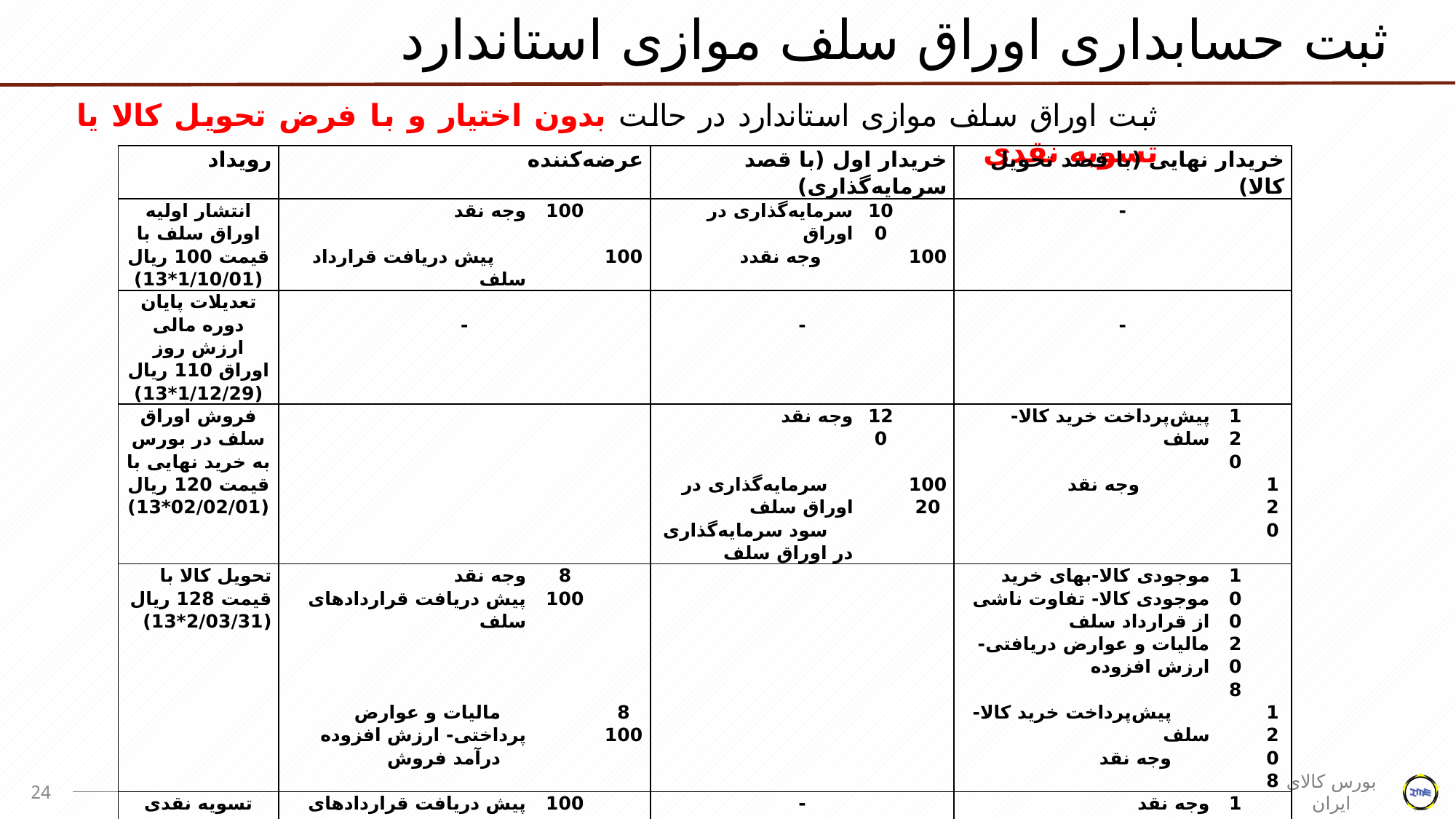

ثبت حسابداری اوراق سلف موازی استاندارد
ثبت اوراق سلف موازی استاندارد در حالت بدون اختیار و با فرض تحویل کالا یا تسویه نقدی
| رویداد | عرضه‌کننده |  |  | خریدار اول (با قصد سرمایه‌گذاری) |  |  | خریدار نهایی (با قصد تحویل کالا) |  |  |
| --- | --- | --- | --- | --- | --- | --- | --- | --- | --- |
| انتشار اولیه اوراق سلف با قیمت 100 ریال (1/10/01\*13) | وجه نقد | 100 |  | سرمایه‌گذاری در اوراق وجه نقدد | 100 |  | - |  |  |
|  | پیش دریافت قرارداد سلف |  | 100 |  |  | 100 |  |  |  |
| تعدیلات پایان دوره مالی ارزش روز اوراق 110 ریال (1/12/29\*13) | - |  |  | - |  |  | - |  |  |
| فروش اوراق سلف در بورس به خرید نهایی با قیمت 120 ریال (02/02/01\*13) |  |  |  | وجه نقد | 120 |  | پیش‌پرداخت خرید کالا- سلف | 120 |  |
|  |  |  |  | سرمایه‌گذاری در اوراق سلف سود سرمایه‌گذاری در اوراق سلف |  | 100 20 | وجه نقد |  | 120 |
| تحویل کالا با قیمت 128 ریال (2/03/31\*13) | وجه نقد پیش دریافت قراردادهای سلف | 8 100 |  |  |  |  | موجودی‌ کالا-بهای خرید موجودی کالا- تفاوت ناشی از قرارداد سلف مالیات و عوارض دریافتی- ارزش افزوده | 100 20 8 |  |
|  | مالیات و عوارض پرداختی- ارزش افزوده درآمد فروش |  | 8 100 |  |  |  | پیش‌پرداخت خرید کالا- سلف وجه نقد |  | 120 8 |
| تسویه نقدی با قیمت 128 ریال  (2/03/31\*13) | پیش دریافت قراردادهای سلف موجودی کالا- تفاوت ناشی از قرارداد سلف | 100 28 |  | - |  |  | وجه نقد | 128 |  |
|  | وجه نقد |  | 128 |  |  |  | پیش‌پرداخت خرید کالا- سلف سود ناشی از معاملات سلف |  | 120 8 |
24
بورس کالای ایران